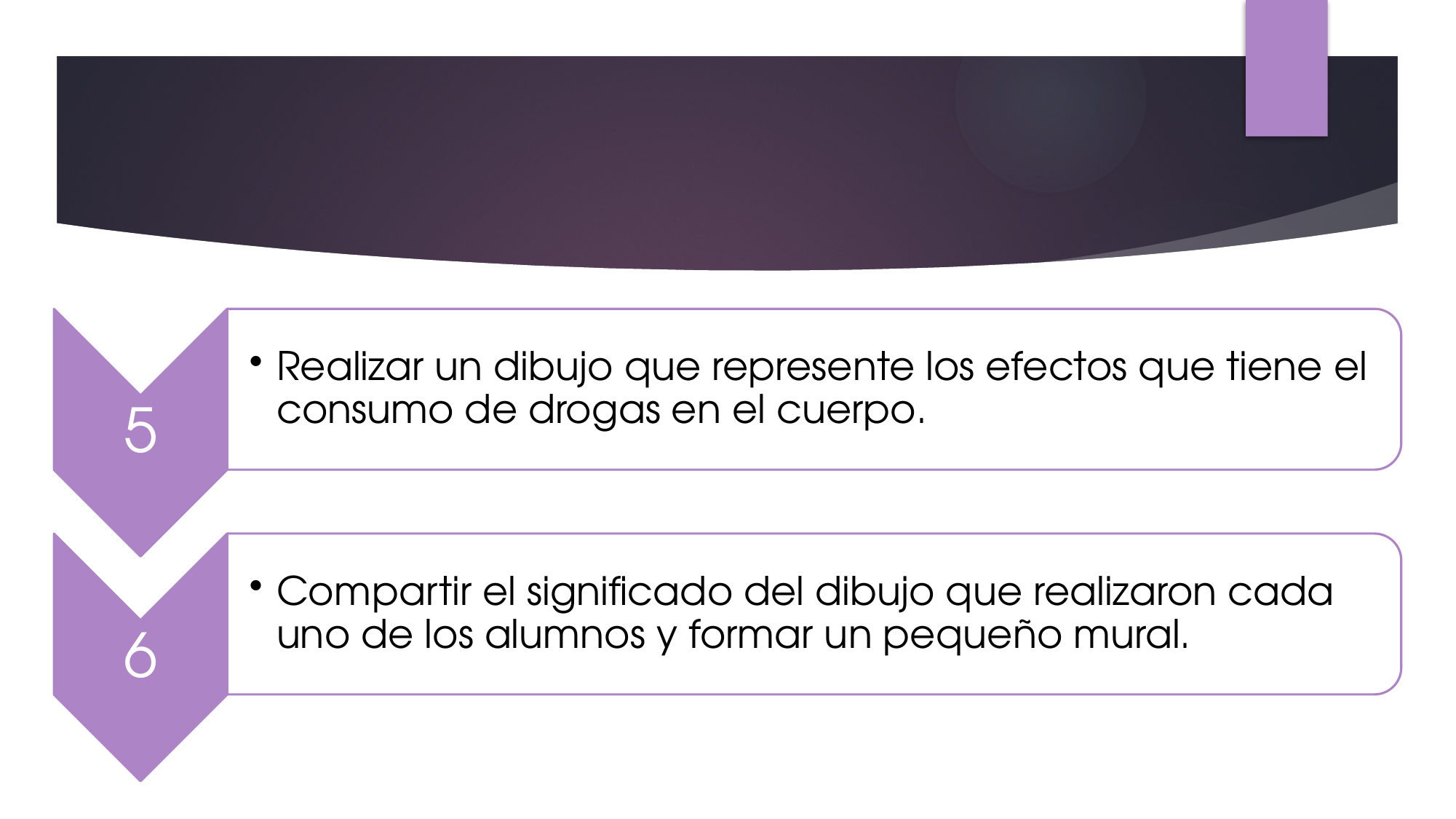

5
Realizar un dibujo que represente los efectos que tiene el consumo de drogas en el cuerpo.
6
Compartir el significado del dibujo que realizaron cada uno de los alumnos y formar un pequeño mural.